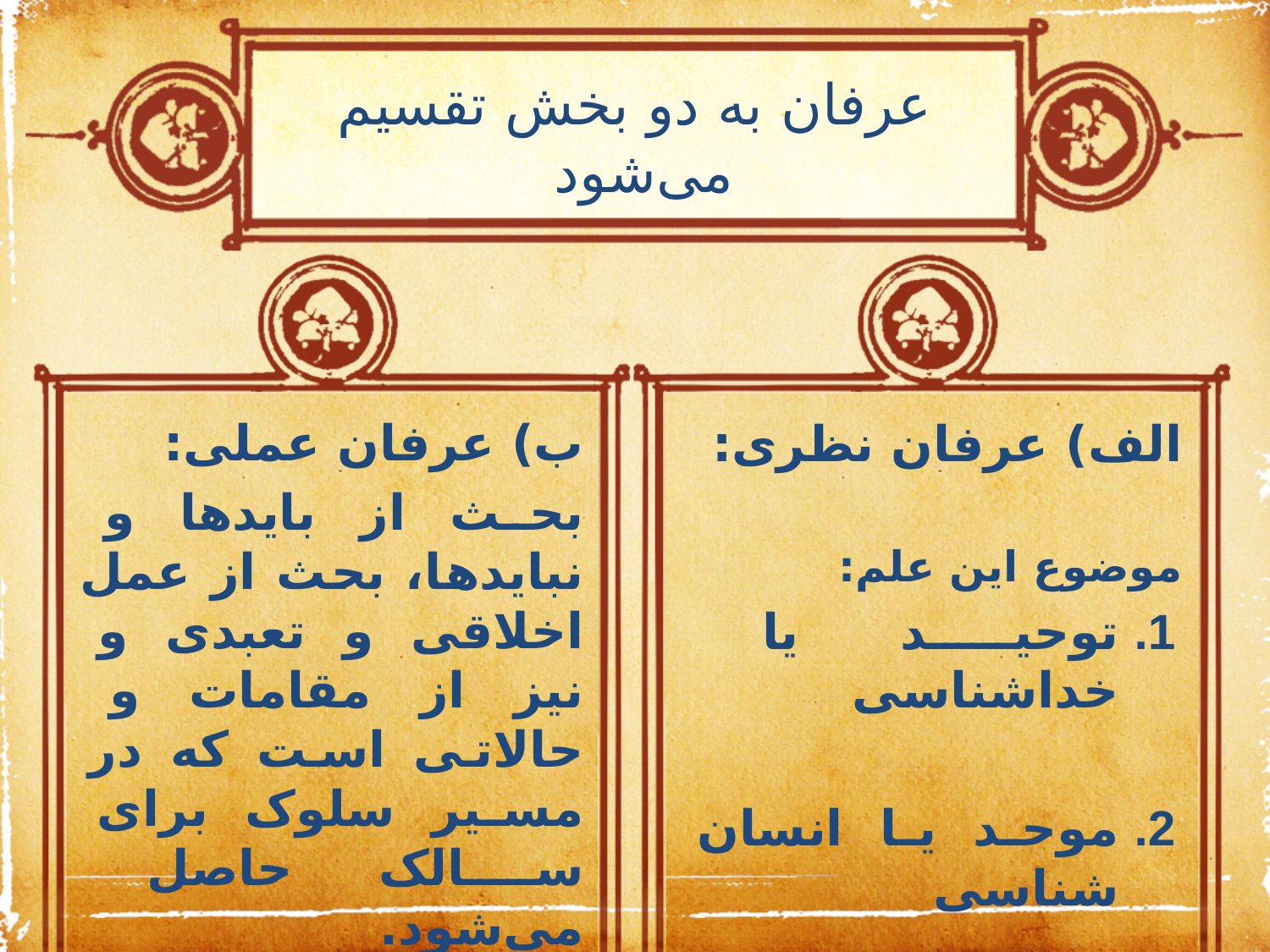

# عرفان به دو بخش تقسیم می‌شود

ب) عرفان عملی:
بحث از بایدها و نبایدها، بحث از عمل اخلاقی و تعبدی و نیز از مقامات و حالاتی است که در مسیر سلوک برای سالک حاصل می‌شود.

الف) عرفان نظری:

موضوع این علم:
توحید یا خداشناسی

موحد یا انسان شناسی